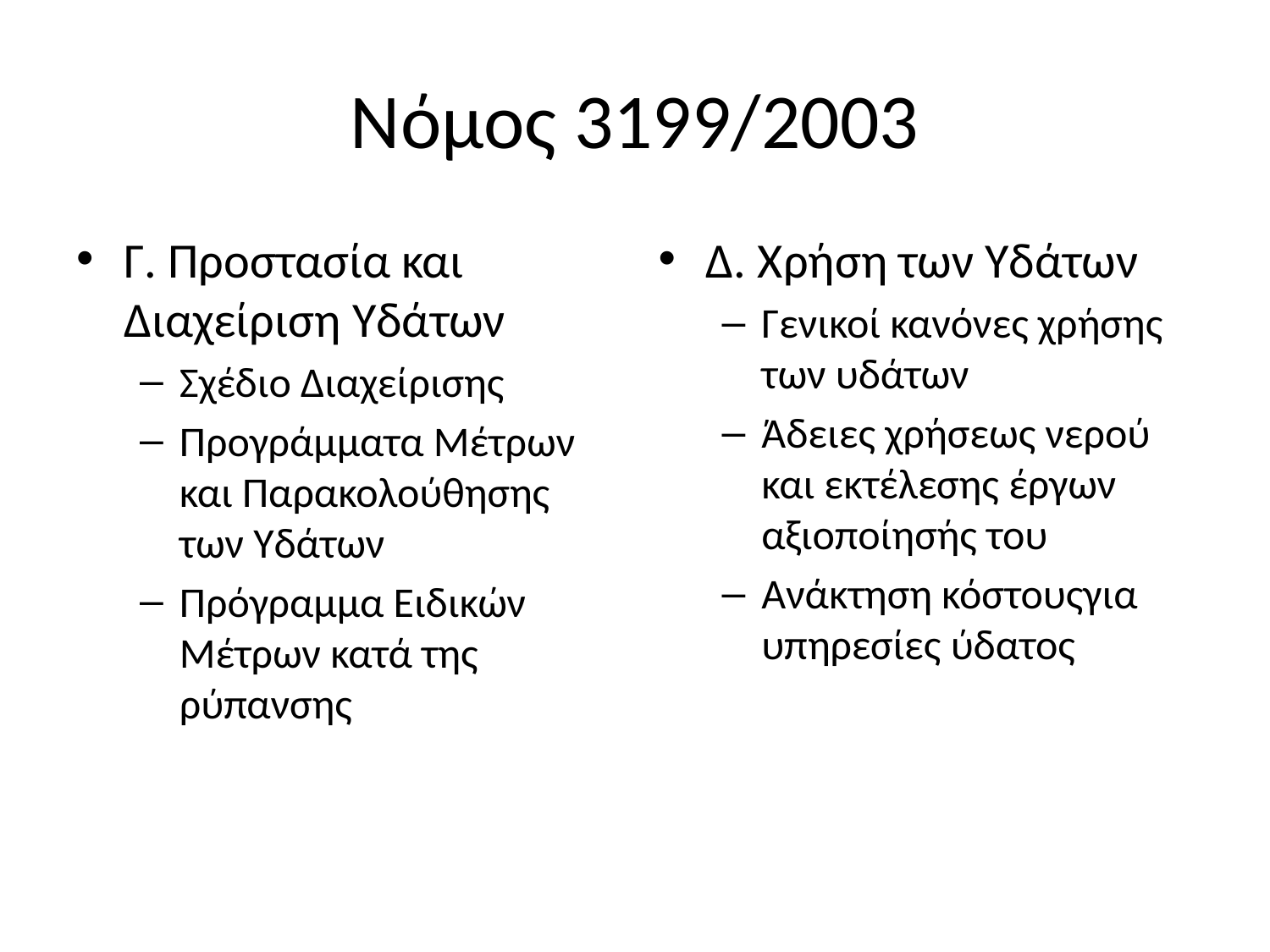

# Νόμος 3199/2003
Γ. Προστασία και Διαχείριση Υδάτων
Σχέδιο Διαχείρισης
Προγράμματα Μέτρων και Παρακολούθησης των Υδάτων
Πρόγραμμα Ειδικών Μέτρων κατά της ρύπανσης

Δ. Χρήση των Υδάτων
Γενικοί κανόνες χρήσης των υδάτων
Άδειες χρήσεως νερού και εκτέλεσης έργων αξιοποίησής του
Ανάκτηση κόστουςγια υπηρεσίες ύδατος